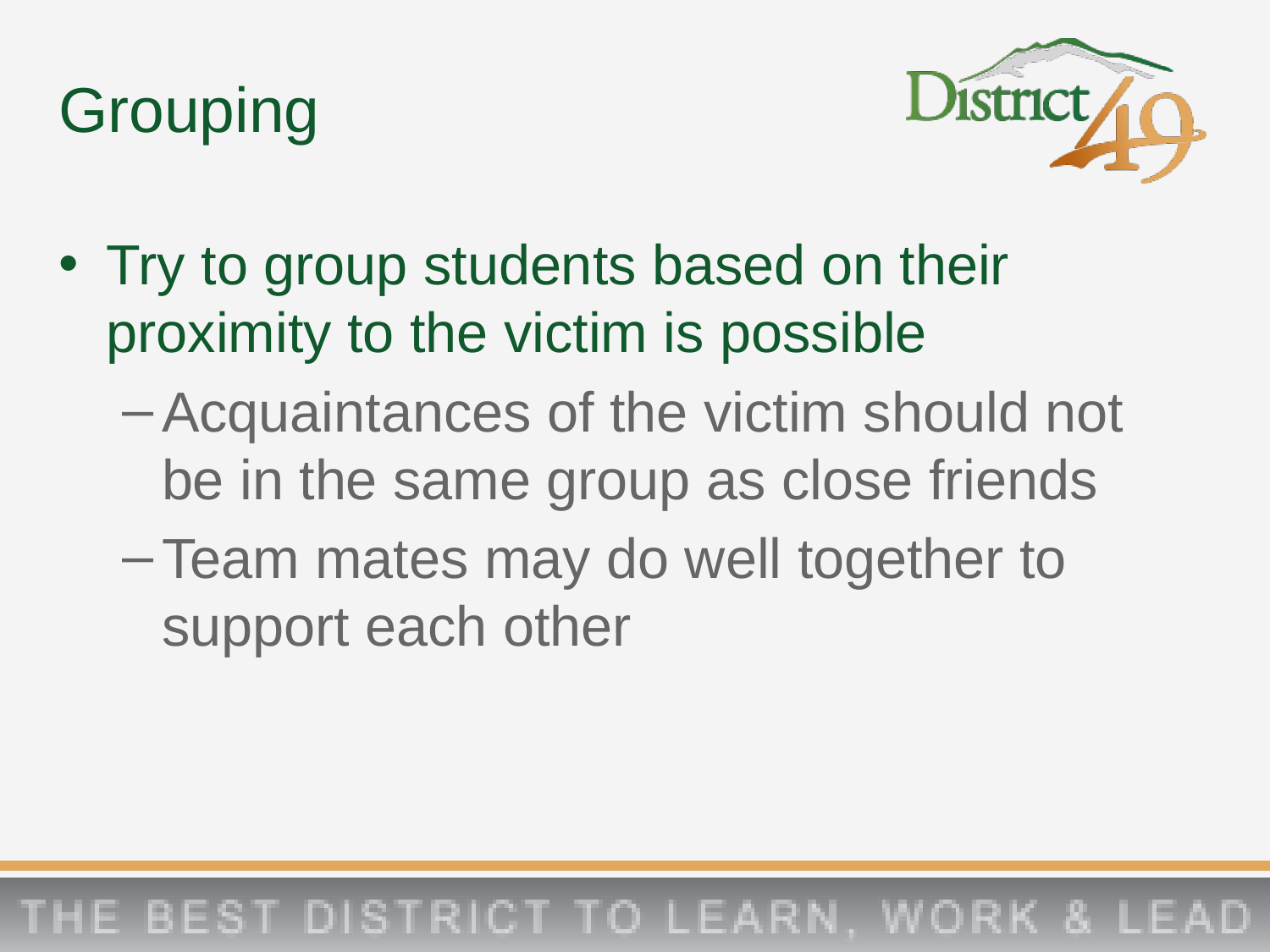

# Grouping
Try to group students based on their proximity to the victim is possible
Acquaintances of the victim should not be in the same group as close friends
Team mates may do well together to support each other